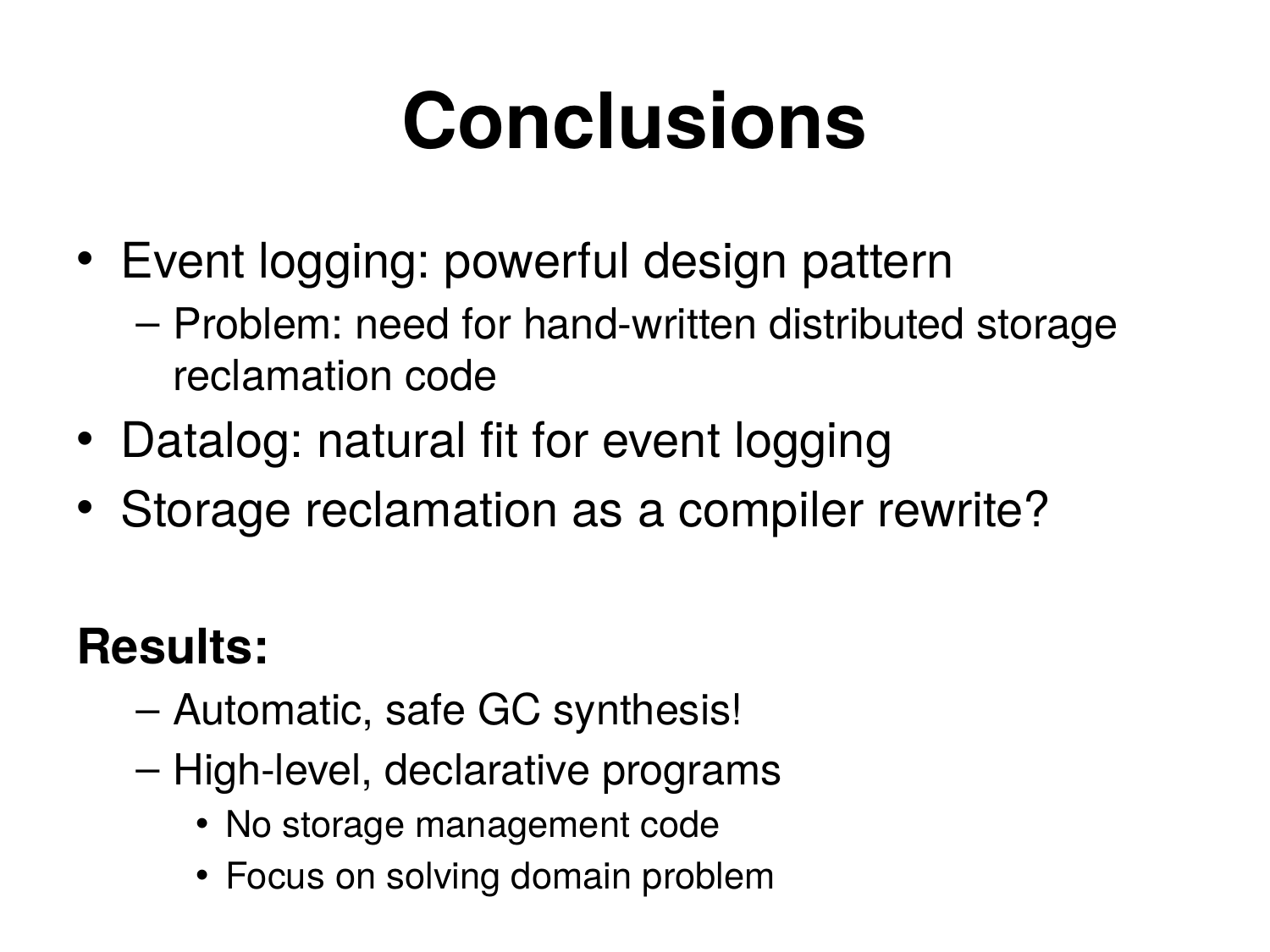

# Conclusions
Event logging: powerful design pattern
Problem: need for hand-written distributed storage reclamation code
Datalog: natural fit for event logging
Storage reclamation as a compiler rewrite?

Results:
Automatic, safe GC synthesis!
High-level, declarative programs
No storage management code
Focus on solving domain problem